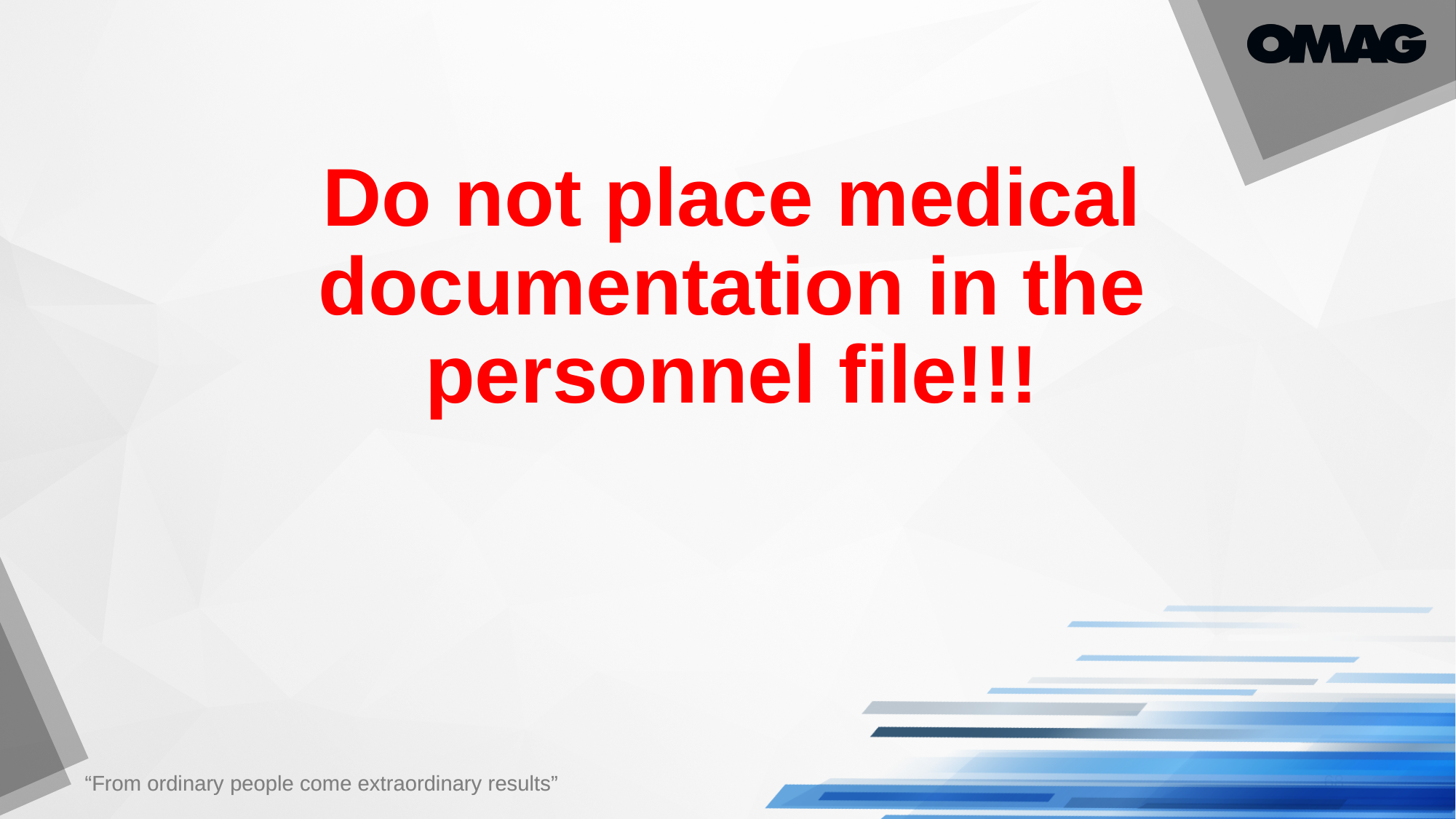

Do not place medical documentation in the personnel file!!!